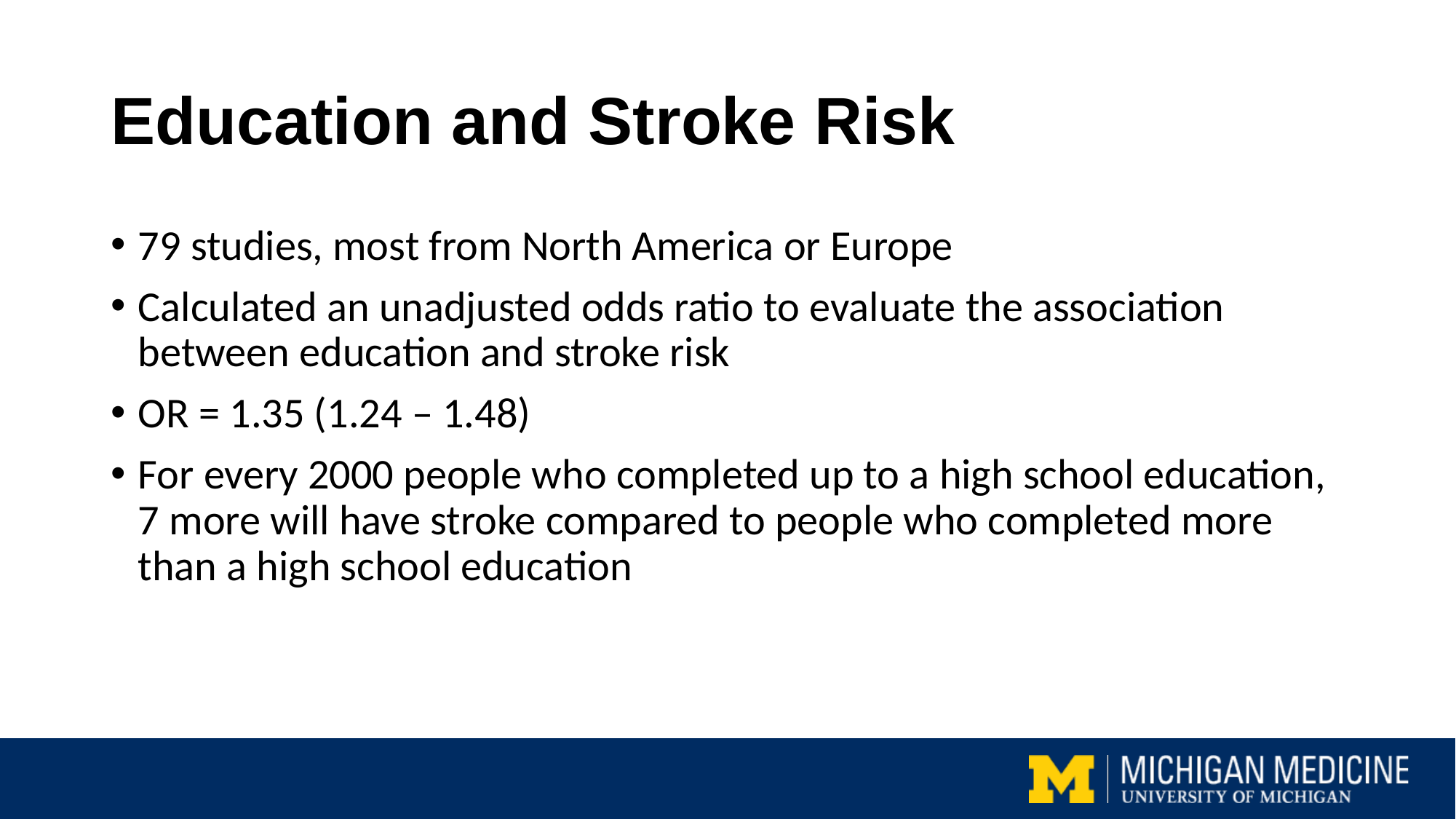

# Education and Stroke Risk
79 studies, most from North America or Europe
Calculated an unadjusted odds ratio to evaluate the association between education and stroke risk
OR = 1.35 (1.24 – 1.48)
For every 2000 people who completed up to a high school education, 7 more will have stroke compared to people who completed more than a high school education